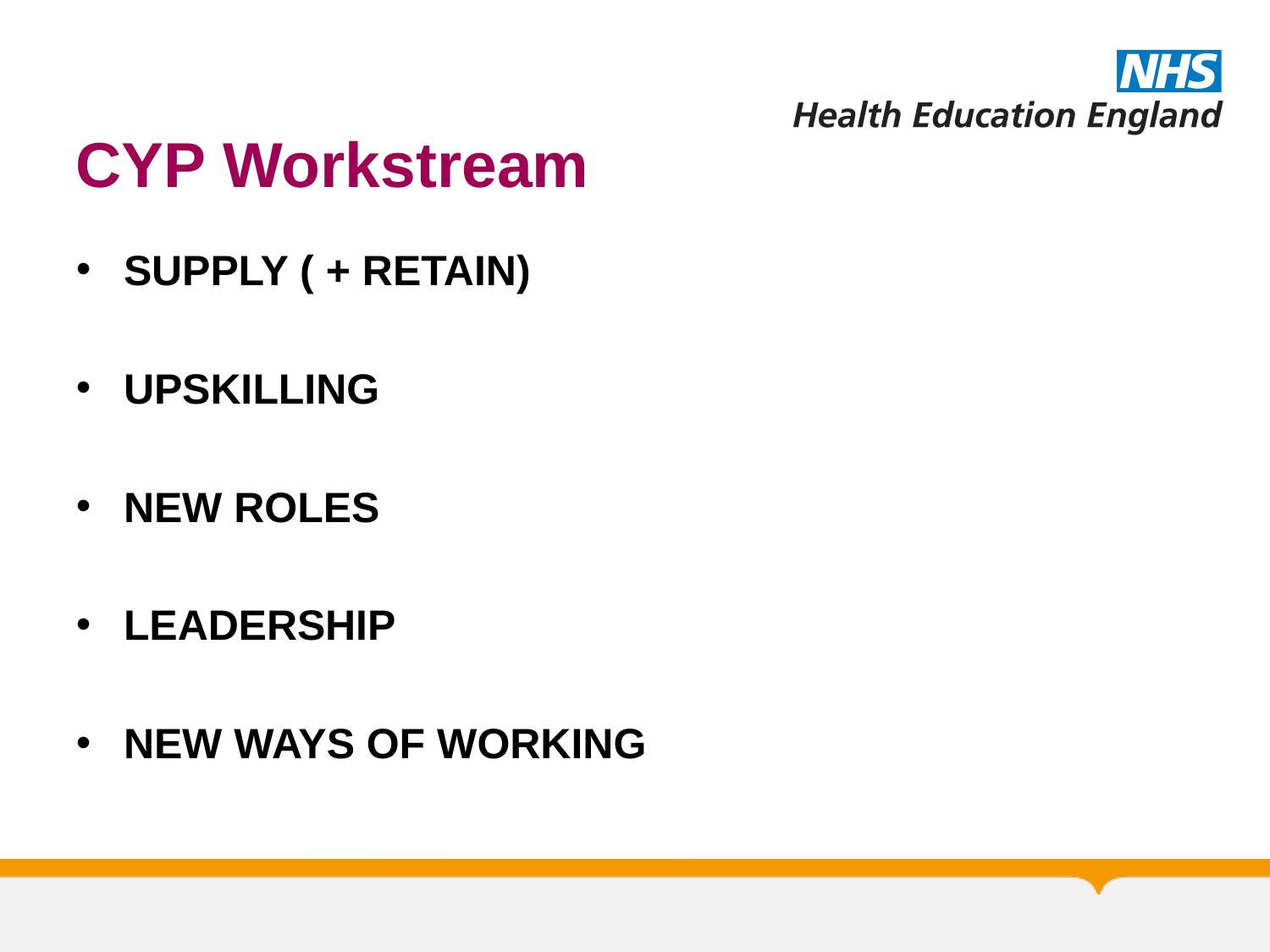

# CYP Workstream
SUPPLY ( + RETAIN)

UPSKILLING

NEW ROLES

LEADERSHIP

NEW WAYS OF WORKING